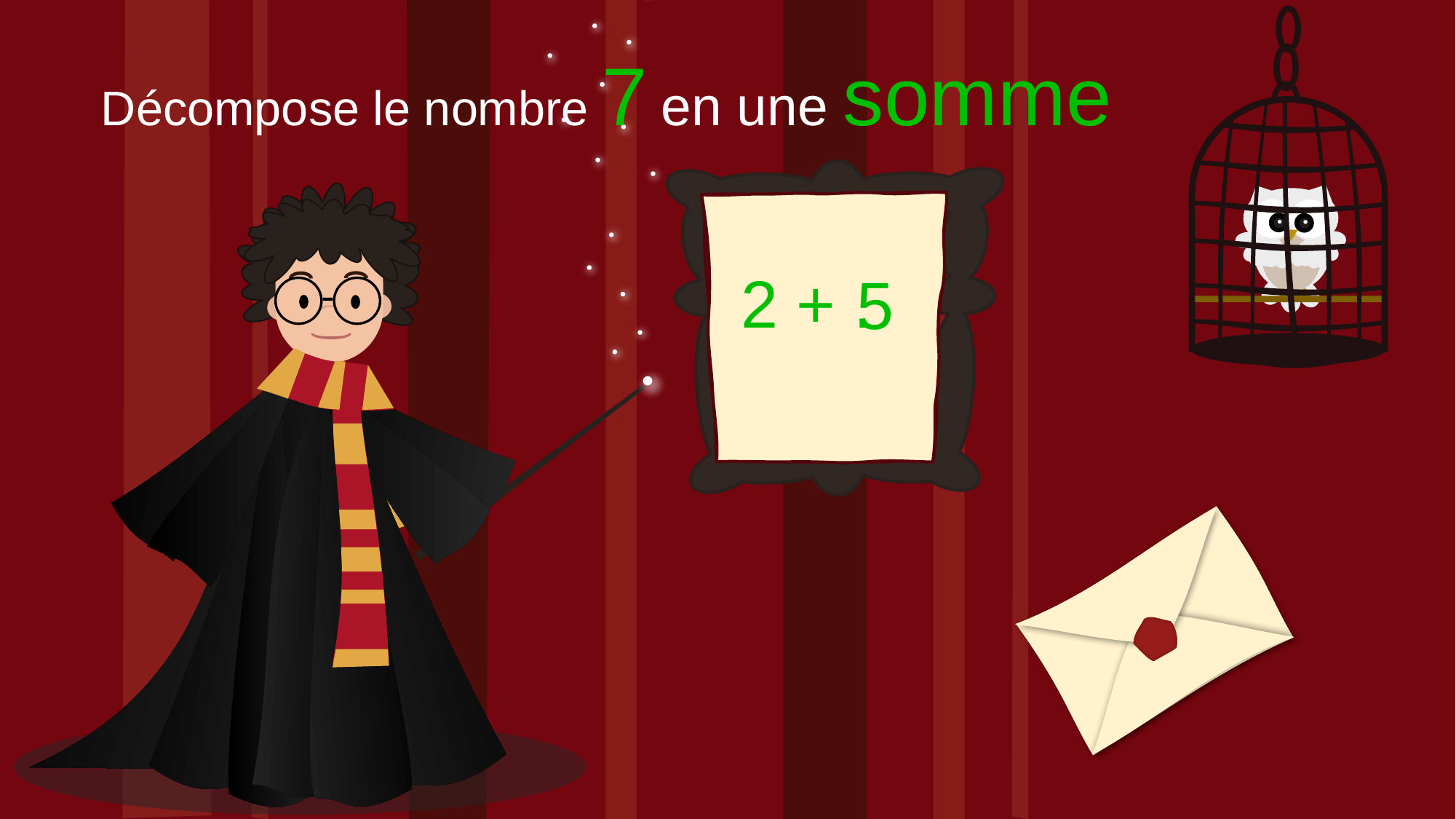

Décompose le nombre 7 en une somme

2 + .
5